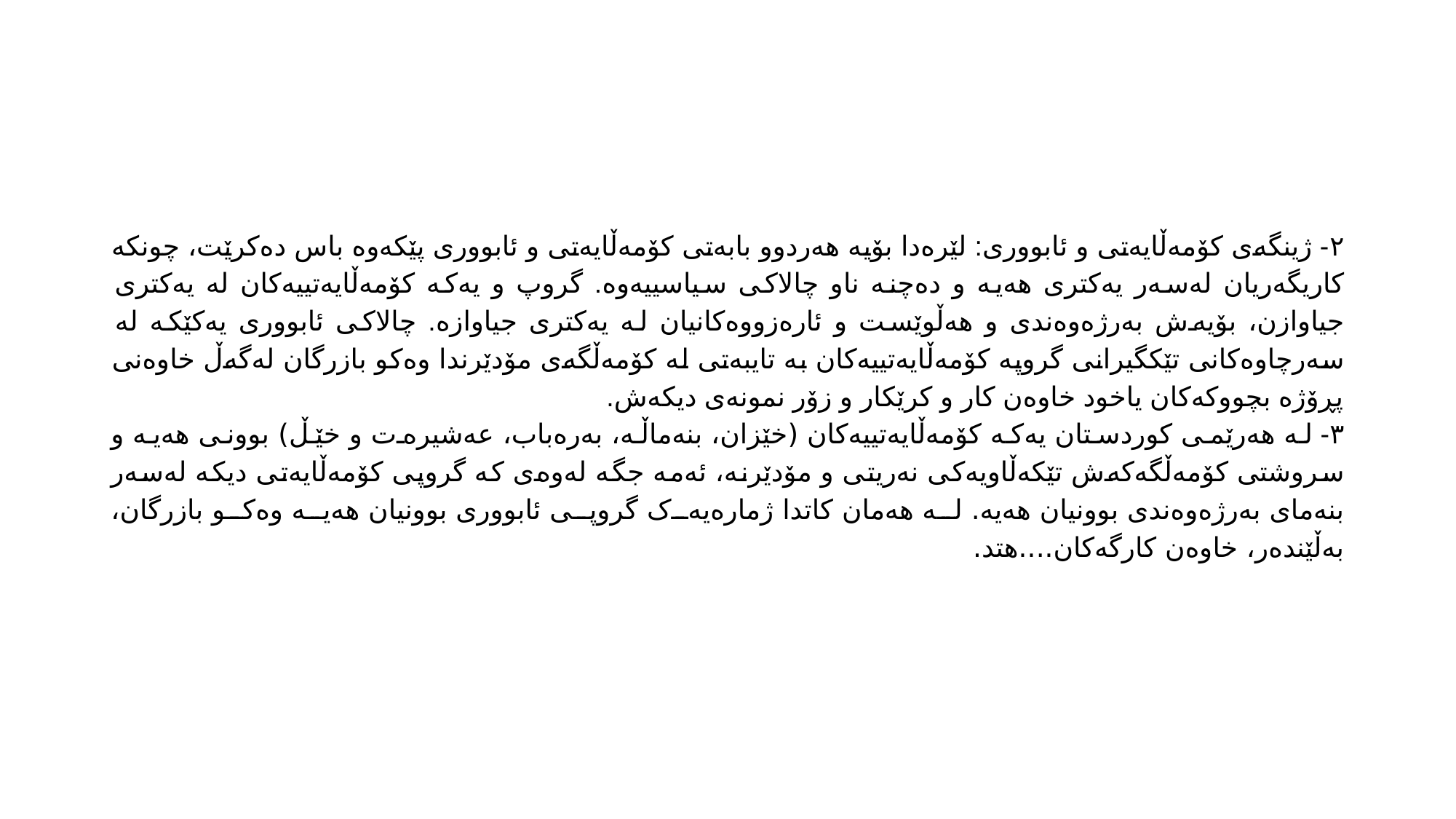

#
٢- ژینگەی کۆمەڵایەتی و ئابووری: لێرەدا بۆیە هەردوو بابەتی کۆمەڵایەتی و ئابووری پێکەوە باس دەکرێت، چونکە کاریگەریان لەسەر یەکتری هەیە و دەچنە ناو چالاکی سیاسییەوە. گروپ و یەکە کۆمەڵایەتییەکان لە یەکتری جیاوازن، بۆیەش بەرژەوەندی و هەڵوێست و ئارەزووەکانیان لە یەکتری جیاوازە. چالاکی ئابووری یەکێکە لە سەرچاوەکانی تێکگیرانی گروپە کۆمەڵایەتییەکان بە تایبەتی لە کۆمەڵگەی مۆدێرندا وەکو بازرگان لەگەڵ خاوەنی پڕۆژە بچووکەکان یاخود خاوەن کار و کرێکار و زۆر نمونەی دیکەش.
٣- لە هەرێمی کوردستان یەکە کۆمەڵایەتییەکان (خێزان، بنەماڵە، بەرەباب، عەشیرەت و خێڵ) بوونی هەیە و سروشتی کۆمەڵگەکەش تێکەڵاویەکی نەریتی و مۆدێرنە، ئەمە جگە لەوەی کە گروپی کۆمەڵایەتی دیکە لەسەر بنەمای بەرژەوەندی بوونیان هەیە. لە هەمان کاتدا ژمارەیەک گروپی ئابووری بوونیان هەیە وەکو بازرگان، بەڵێندەر، خاوەن کارگەکان....هتد.